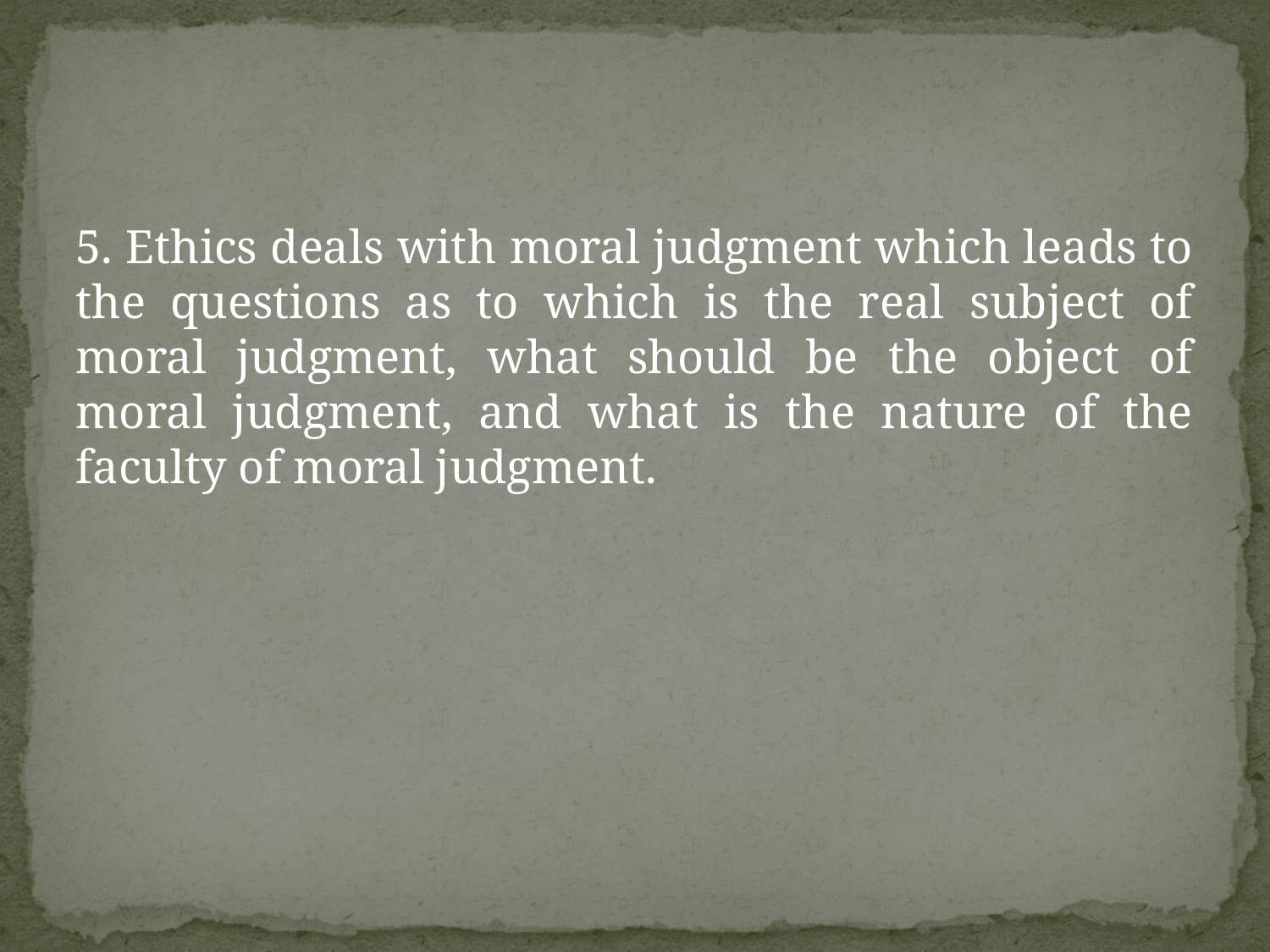

5. Ethics deals with moral judgment which leads to the questions as to which is the real subject of moral judgment, what should be the object of moral judgment, and what is the nature of the faculty of moral judgment.